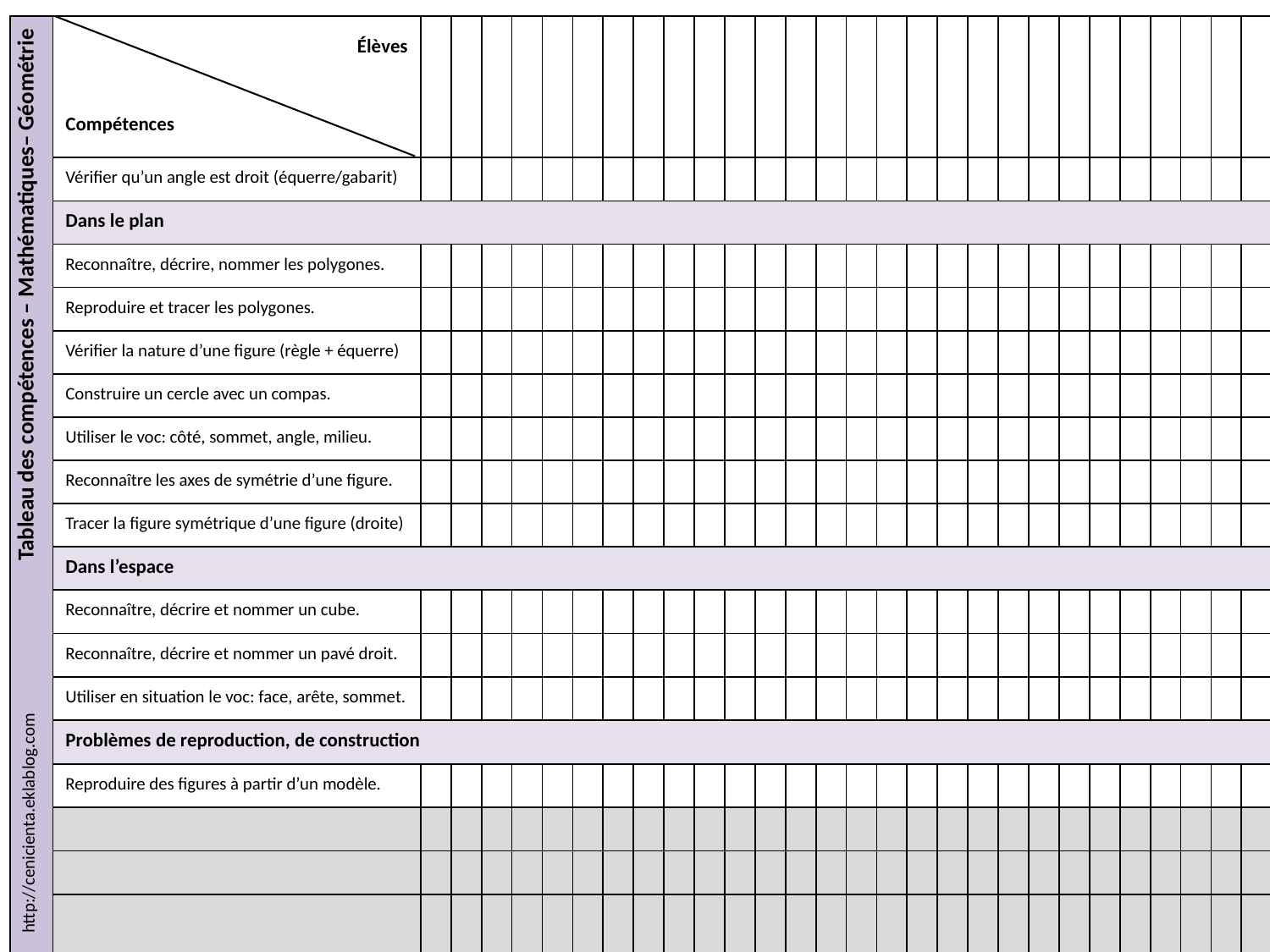

| Tableau des compétences – Mathématiques– Géométrie | Élèves Compétences |  |  |  |  |  |  |  |  |  |  |  |  |  |  |  |  |  |  |  |  |  |  |  |  |  |  |  |  |  |
| --- | --- | --- | --- | --- | --- | --- | --- | --- | --- | --- | --- | --- | --- | --- | --- | --- | --- | --- | --- | --- | --- | --- | --- | --- | --- | --- | --- | --- | --- | --- |
|  | Vérifier qu’un angle est droit (équerre/gabarit) |  |  |  |  |  |  |  |  |  |  |  |  |  |  |  |  |  |  |  |  |  |  |  |  |  |  |  |  |  |
|  | Dans le plan |  |  |  |  |  |  |  |  |  |  |  |  |  |  |  |  |  |  |  |  |  |  |  |  |  |  |  |  |  |
|  | Reconnaître, décrire, nommer les polygones. |  |  |  |  |  |  |  |  |  |  |  |  |  |  |  |  |  |  |  |  |  |  |  |  |  |  |  |  |  |
|  | Reproduire et tracer les polygones. |  |  |  |  |  |  |  |  |  |  |  |  |  |  |  |  |  |  |  |  |  |  |  |  |  |  |  |  |  |
|  | Vérifier la nature d’une figure (règle + équerre) |  |  |  |  |  |  |  |  |  |  |  |  |  |  |  |  |  |  |  |  |  |  |  |  |  |  |  |  |  |
|  | Construire un cercle avec un compas. |  |  |  |  |  |  |  |  |  |  |  |  |  |  |  |  |  |  |  |  |  |  |  |  |  |  |  |  |  |
|  | Utiliser le voc: côté, sommet, angle, milieu. |  |  |  |  |  |  |  |  |  |  |  |  |  |  |  |  |  |  |  |  |  |  |  |  |  |  |  |  |  |
|  | Reconnaître les axes de symétrie d’une figure. |  |  |  |  |  |  |  |  |  |  |  |  |  |  |  |  |  |  |  |  |  |  |  |  |  |  |  |  |  |
|  | Tracer la figure symétrique d’une figure (droite) |  |  |  |  |  |  |  |  |  |  |  |  |  |  |  |  |  |  |  |  |  |  |  |  |  |  |  |  |  |
|  | Dans l’espace |  |  |  |  |  |  |  |  |  |  |  |  |  |  |  |  |  |  |  |  |  |  |  |  |  |  |  |  |  |
|  | Reconnaître, décrire et nommer un cube. |  |  |  |  |  |  |  |  |  |  |  |  |  |  |  |  |  |  |  |  |  |  |  |  |  |  |  |  |  |
|  | Reconnaître, décrire et nommer un pavé droit. |  |  |  |  |  |  |  |  |  |  |  |  |  |  |  |  |  |  |  |  |  |  |  |  |  |  |  |  |  |
|  | Utiliser en situation le voc: face, arête, sommet. |  |  |  |  |  |  |  |  |  |  |  |  |  |  |  |  |  |  |  |  |  |  |  |  |  |  |  |  |  |
|  | Problèmes de reproduction, de construction |  |  |  |  |  |  |  |  |  |  |  |  |  |  |  |  |  |  |  |  |  |  |  |  |  |  |  |  |  |
|  | Reproduire des figures à partir d’un modèle. |  |  |  |  |  |  |  |  |  |  |  |  |  |  |  |  |  |  |  |  |  |  |  |  |  |  |  |  |  |
|  |  |  |  |  |  |  |  |  |  |  |  |  |  |  |  |  |  |  |  |  |  |  |  |  |  |  |  |  |  |  |
|  |  |  |  |  |  |  |  |  |  |  |  |  |  |  |  |  |  |  |  |  |  |  |  |  |  |  |  |  |  |  |
|  |  |  |  |  |  |  |  |  |  |  |  |  |  |  |  |  |  |  |  |  |  |  |  |  |  |  |  |  |  |  |
http://cenicienta.eklablog.com